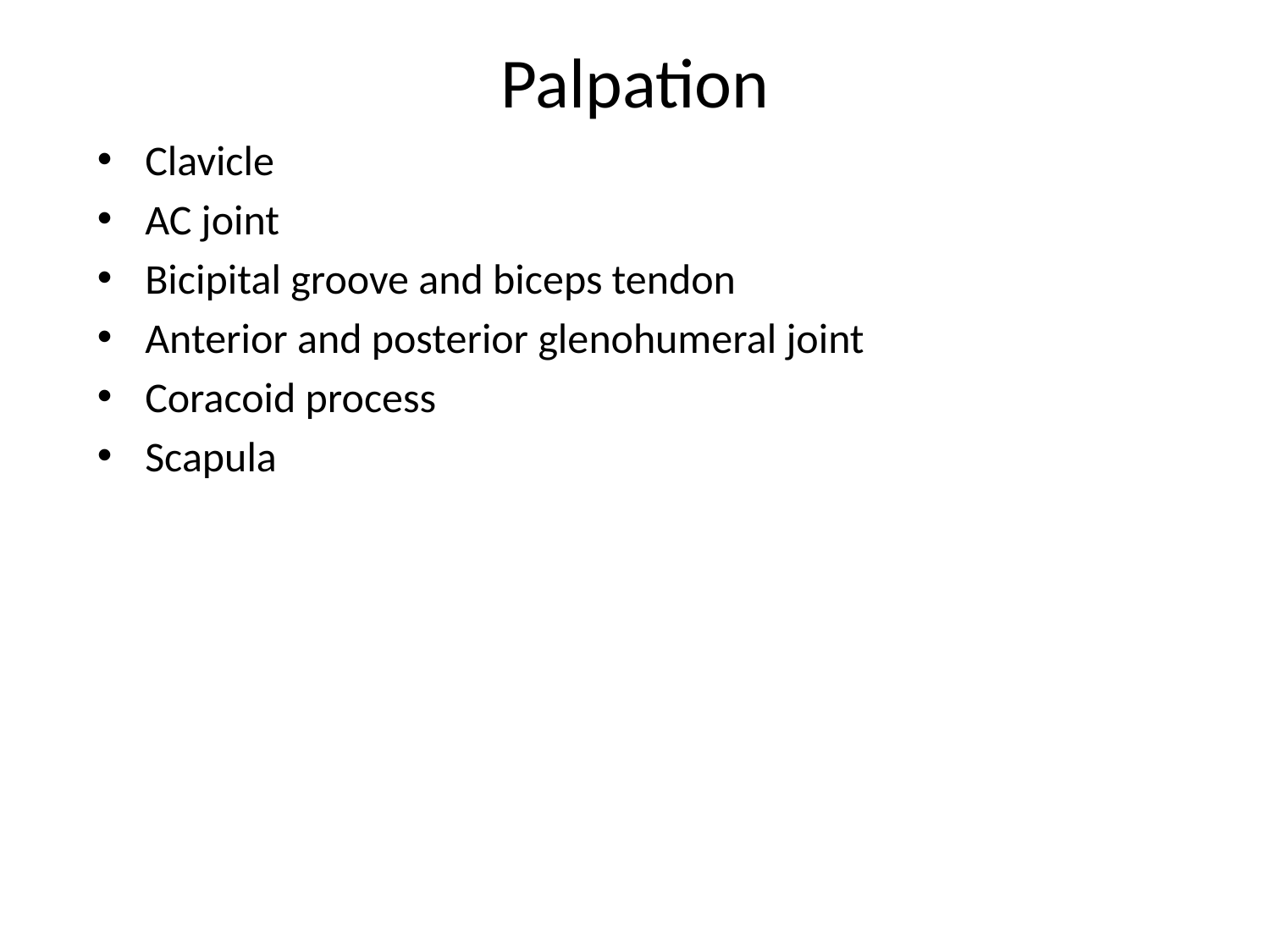

# Palpation
Clavicle
AC joint
Bicipital groove and biceps tendon
Anterior and posterior glenohumeral joint
Coracoid process
Scapula